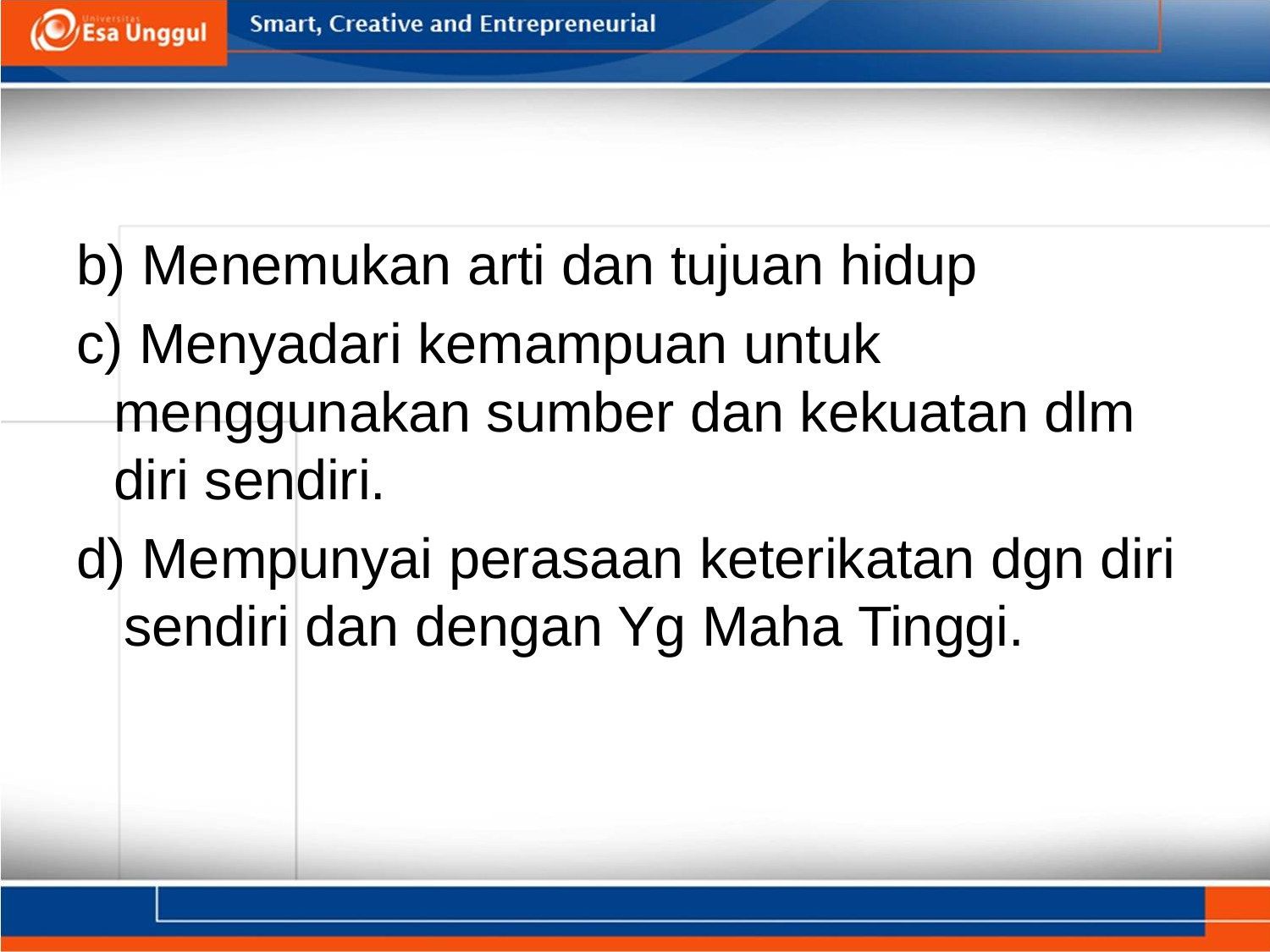

#
b) Menemukan arti dan tujuan hidup
c) Menyadari kemampuan untuk menggunakan sumber dan kekuatan dlm diri sendiri.
d) Mempunyai perasaan keterikatan dgn diri sendiri dan dengan Yg Maha Tinggi.